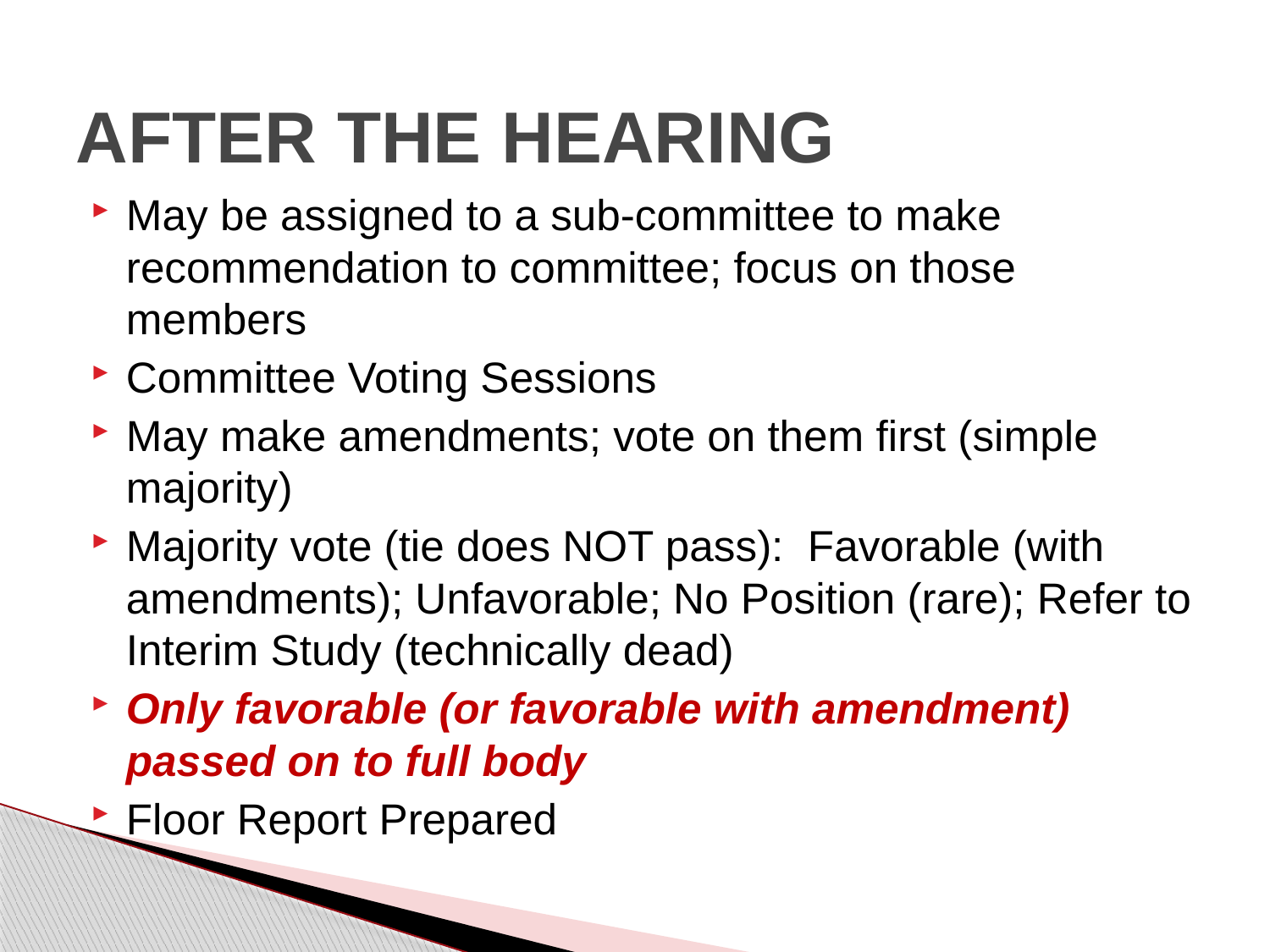

# AFTER THE HEARING
May be assigned to a sub-committee to make recommendation to committee; focus on those members
Committee Voting Sessions
May make amendments; vote on them first (simple majority)
Majority vote (tie does NOT pass):  Favorable (with amendments); Unfavorable; No Position (rare); Refer to Interim Study (technically dead)
Only favorable (or favorable with amendment) passed on to full body
Floor Report Prepared